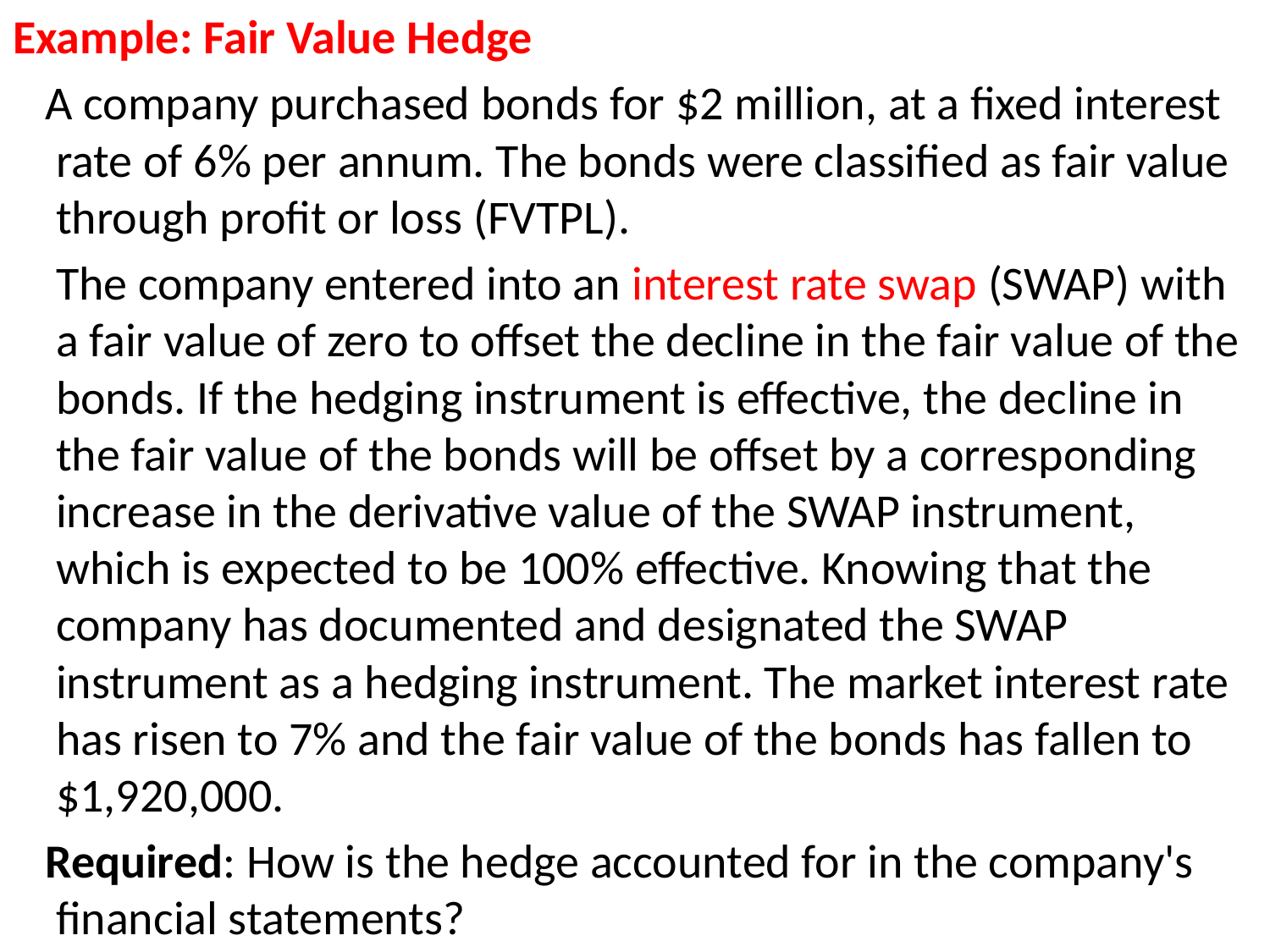

Example: Fair Value Hedge
   A company purchased bonds for $2 million, at a fixed interest rate of 6% per annum. The bonds were classified as fair value through profit or loss (FVTPL).
    The company entered into an interest rate swap (SWAP) with a fair value of zero to offset the decline in the fair value of the bonds. If the hedging instrument is effective, the decline in the fair value of the bonds will be offset by a corresponding increase in the derivative value of the SWAP instrument, which is expected to be 100% effective. Knowing that the company has documented and designated the SWAP instrument as a hedging instrument. The market interest rate has risen to 7% and the fair value of the bonds has fallen to $1,920,000.
   Required: How is the hedge accounted for in the company's financial statements?